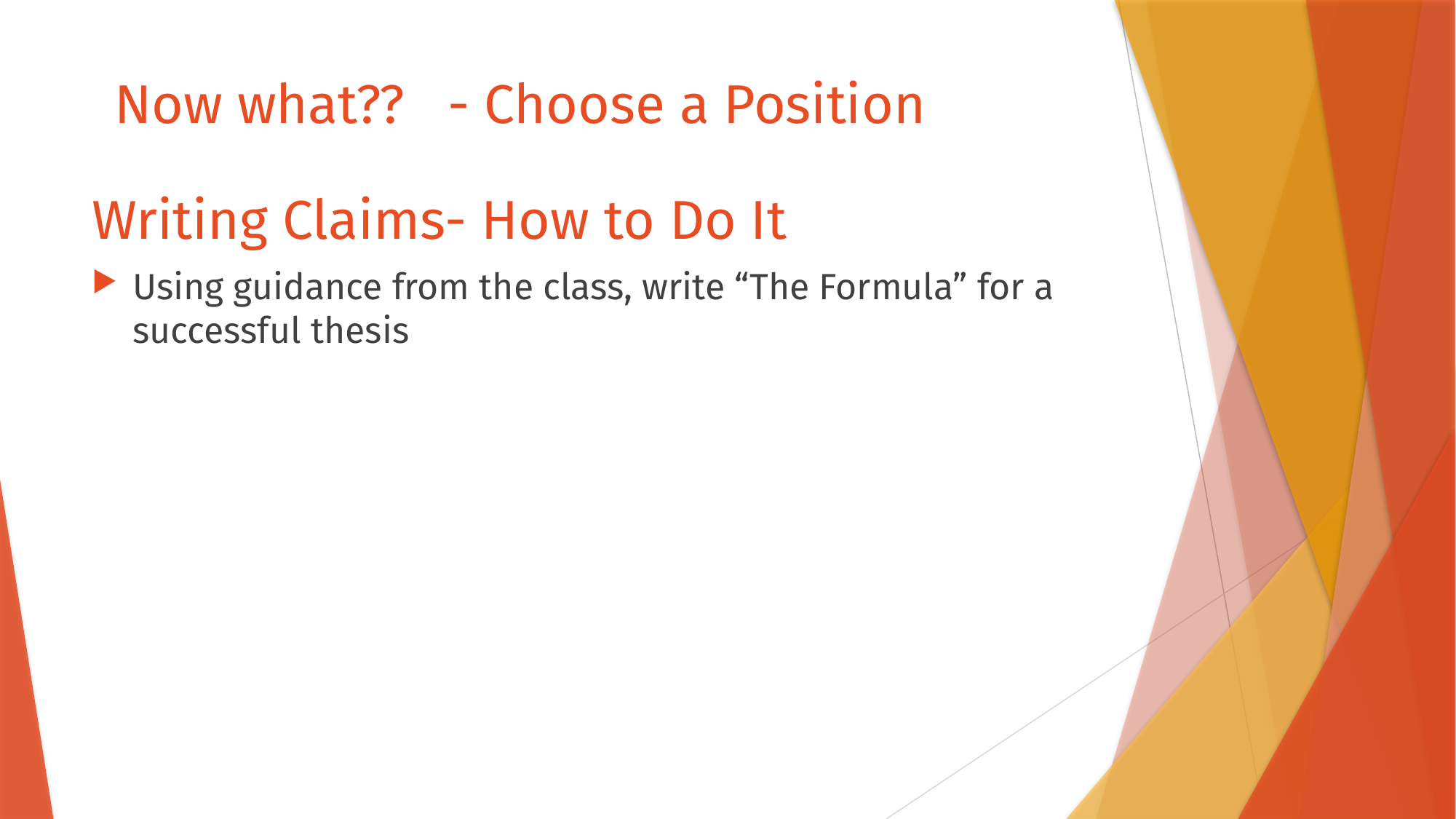

Now what??   - Choose a Position
# Writing Claims- How to Do It
Using guidance from the class, write “The Formula” for a successful thesis